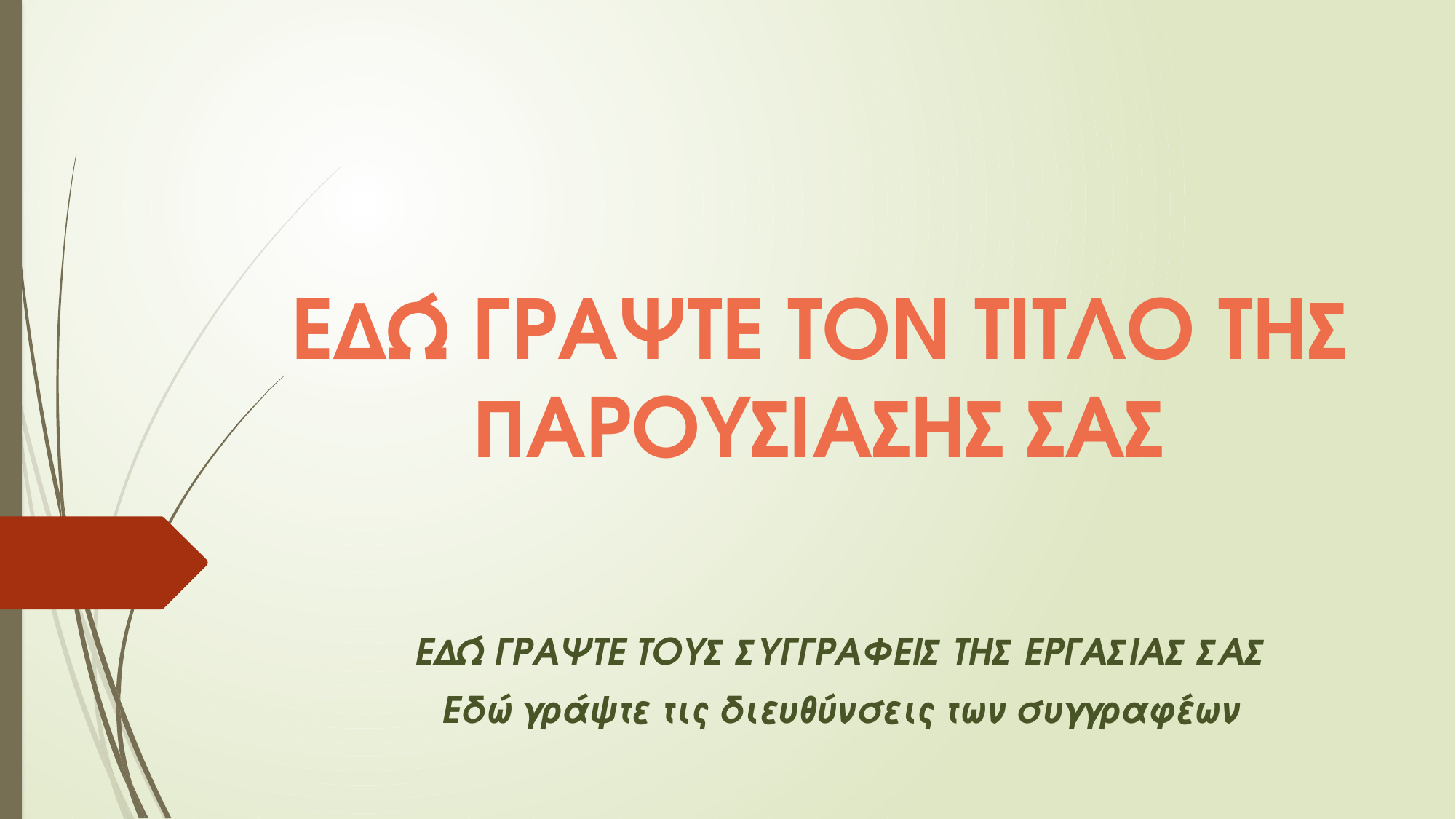

# ΕΔΏ ΓΡΑΨΤΕ ΤΟΝ ΤΙΤΛΟ ΤΗΣ ΠΑΡΟΥΣΙΑΣΗΣ ΣΑΣ
ΕΔΏ ΓΡΑΨΤΕ ΤΟΥΣ ΣΥΓΓΡΑΦΕΙΣ ΤΗΣ ΕΡΓΑΣΙΑΣ ΣΑΣ
Εδώ γράψτε τις διευθύνσεις των συγγραφέων